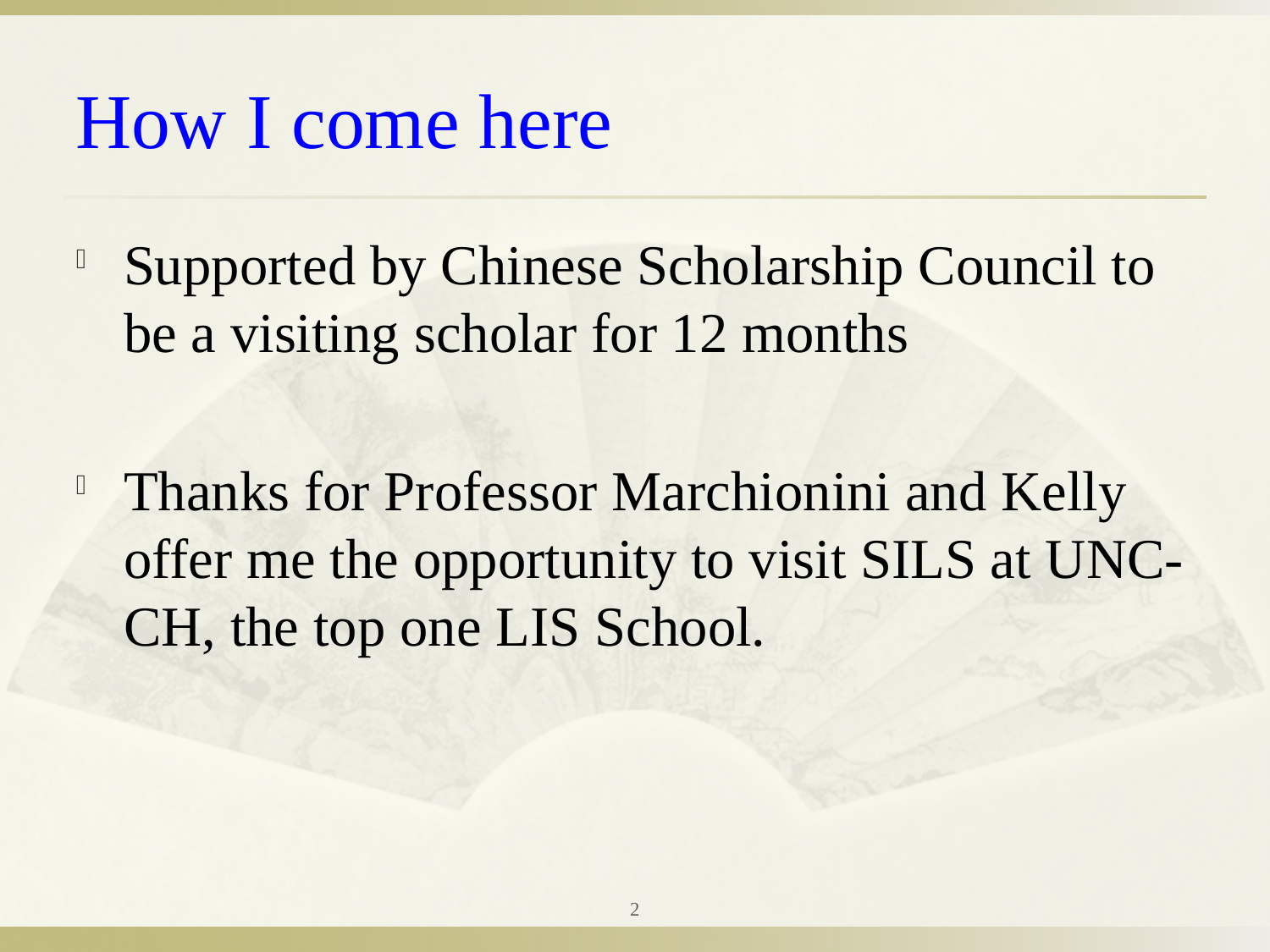

# How I come here
Supported by Chinese Scholarship Council to be a visiting scholar for 12 months

Thanks for Professor Marchionini and Kelly offer me the opportunity to visit SILS at UNC-CH, the top one LIS School.

2